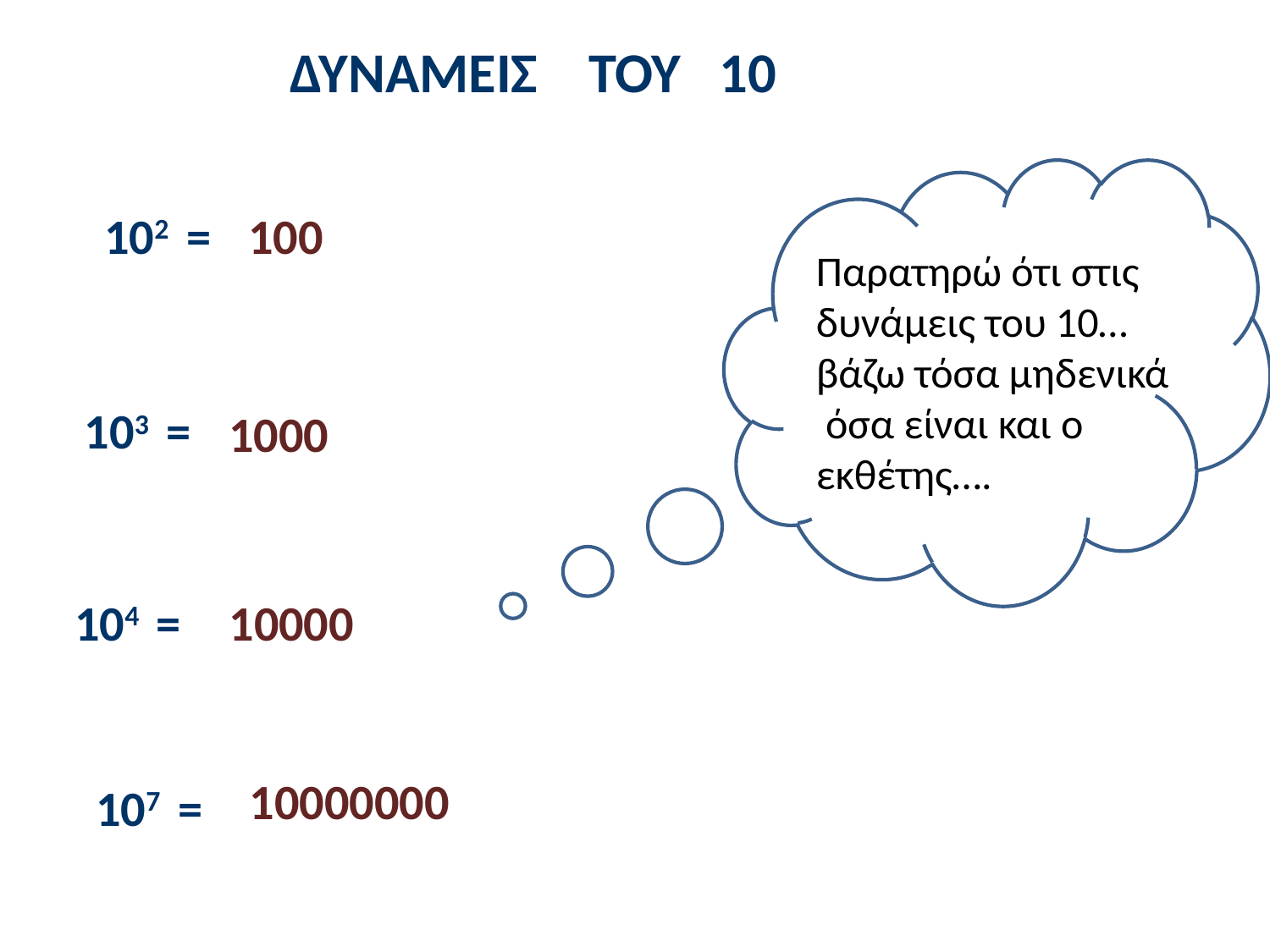

ΔΥΝΑΜΕΙΣ    ΤΟΥ   10

102  =
 100
Παρατηρώ ότι στις δυνάμεις του 10…βάζω τόσα μηδενικά  όσα είναι και ο εκθέτης….
103  =
 1000
104  =
 10000
 10000000
107  =